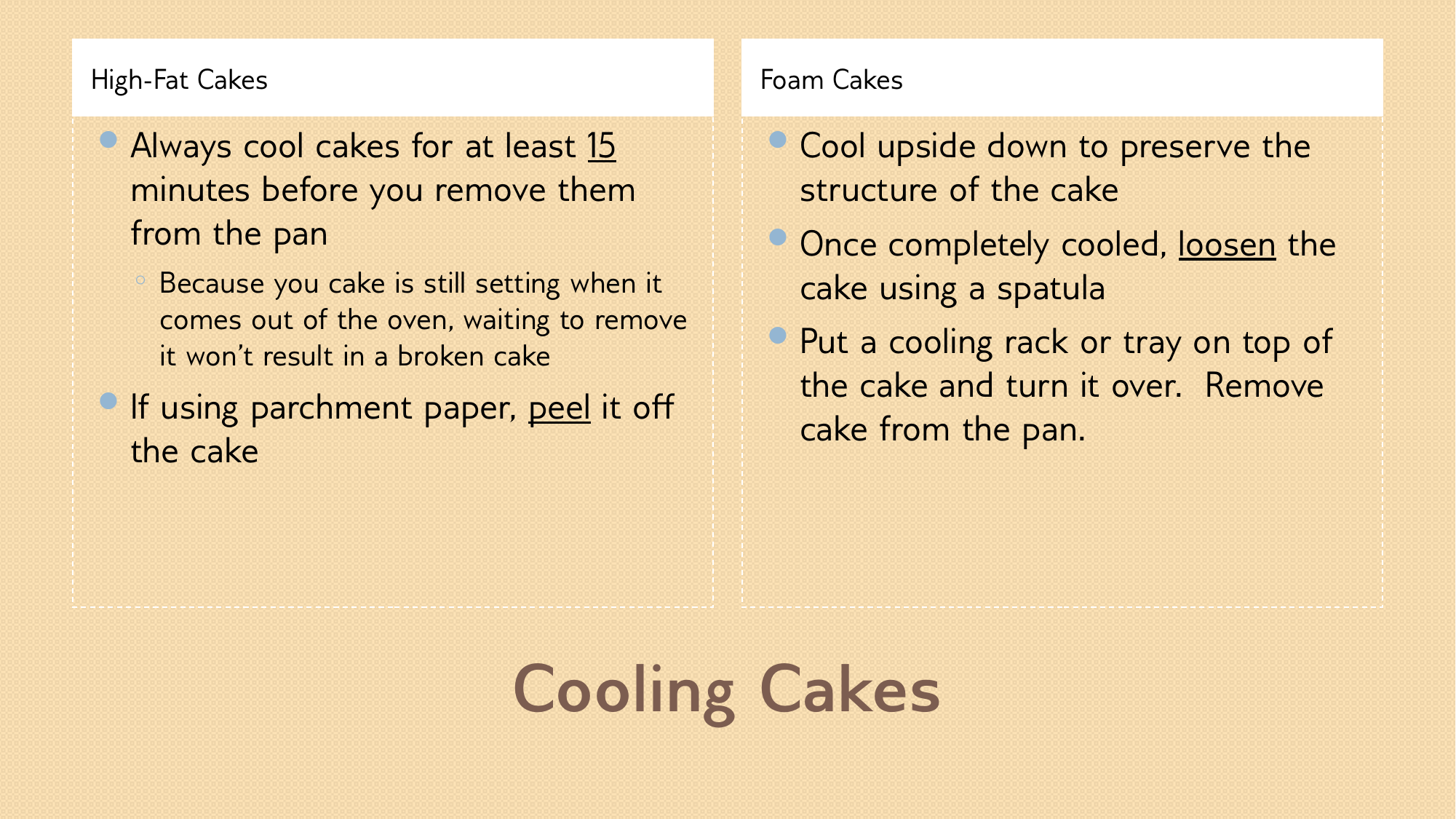

High-Fat Cakes
Foam Cakes
Always cool cakes for at least 15 minutes before you remove them from the pan
Because you cake is still setting when it comes out of the oven, waiting to remove it won’t result in a broken cake
If using parchment paper, peel it off the cake
Cool upside down to preserve the structure of the cake
Once completely cooled, loosen the cake using a spatula
Put a cooling rack or tray on top of the cake and turn it over.  Remove cake from the pan.
# Cooling Cakes